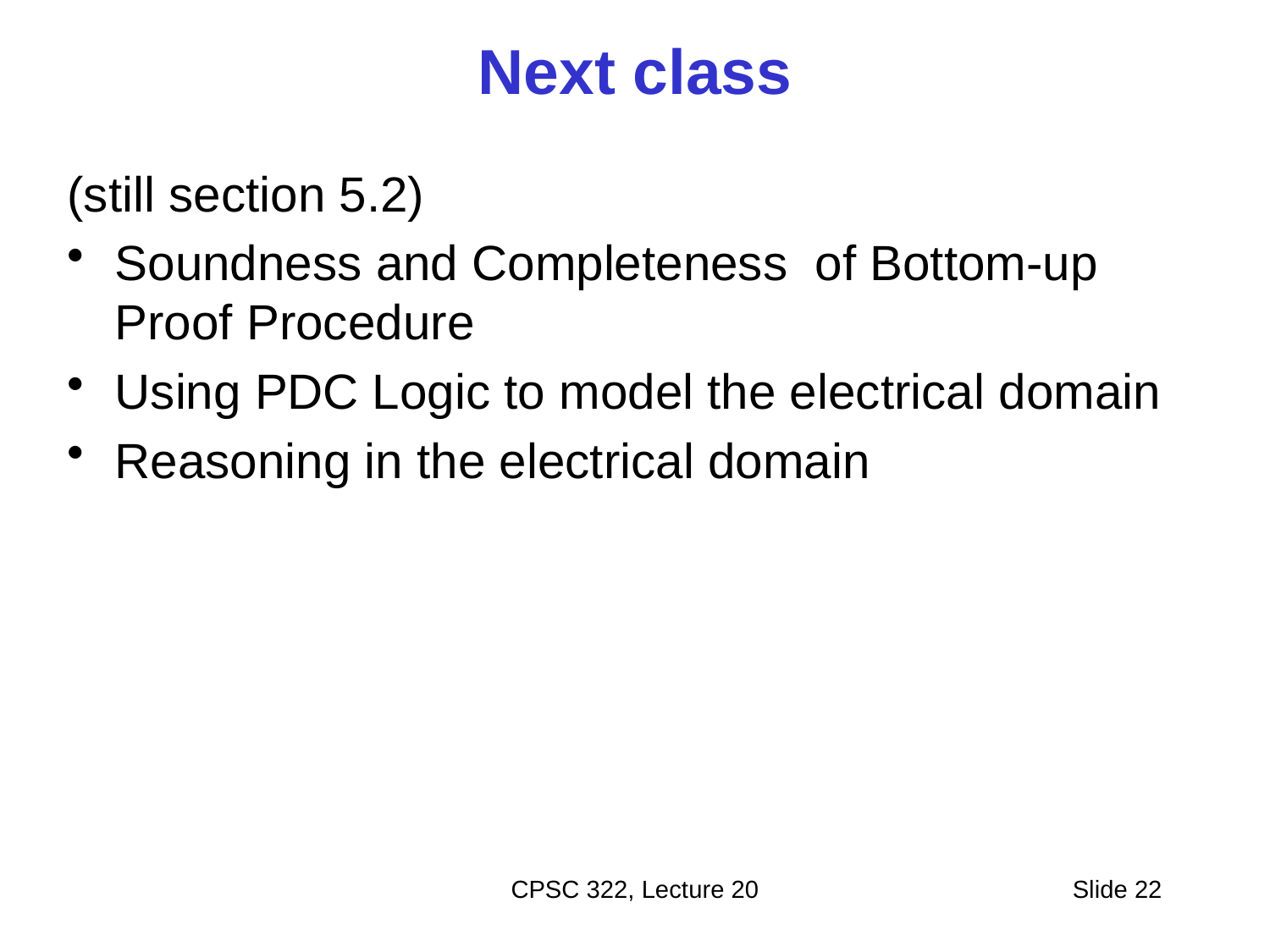

# Next class

(still section 5.2)
Soundness and Completeness  of Bottom-up Proof Procedure
Using PDC Logic to model the electrical domain
Reasoning in the electrical domain

CPSC 322, Lecture 20
Slide 22